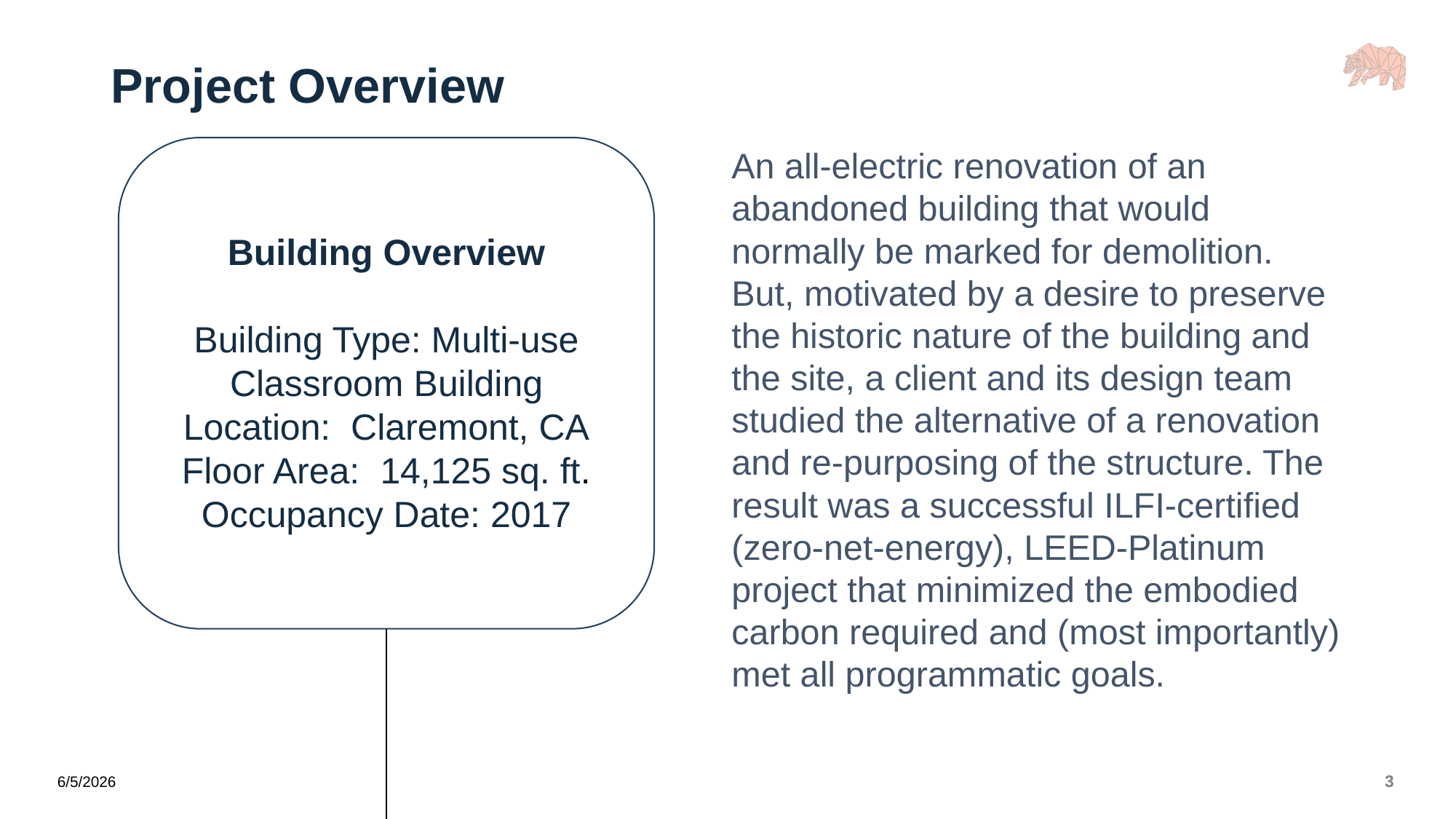

# Project Overview

An all-electric renovation of an abandoned building that would normally be marked for demolition. But, motivated by a desire to preserve the historic nature of the building and the site, a client and its design team studied the alternative of a renovation and re-purposing of the structure. The result was a successful ILFI-certified (zero-net-energy), LEED-Platinum project that minimized the embodied carbon required and (most importantly) met all programmatic goals.
Building Overview

Building Type: Multi-use Classroom Building
Location:  Claremont, CA
Floor Area:  14,125 sq. ft.
Occupancy Date: 2017
3
6/5/2026